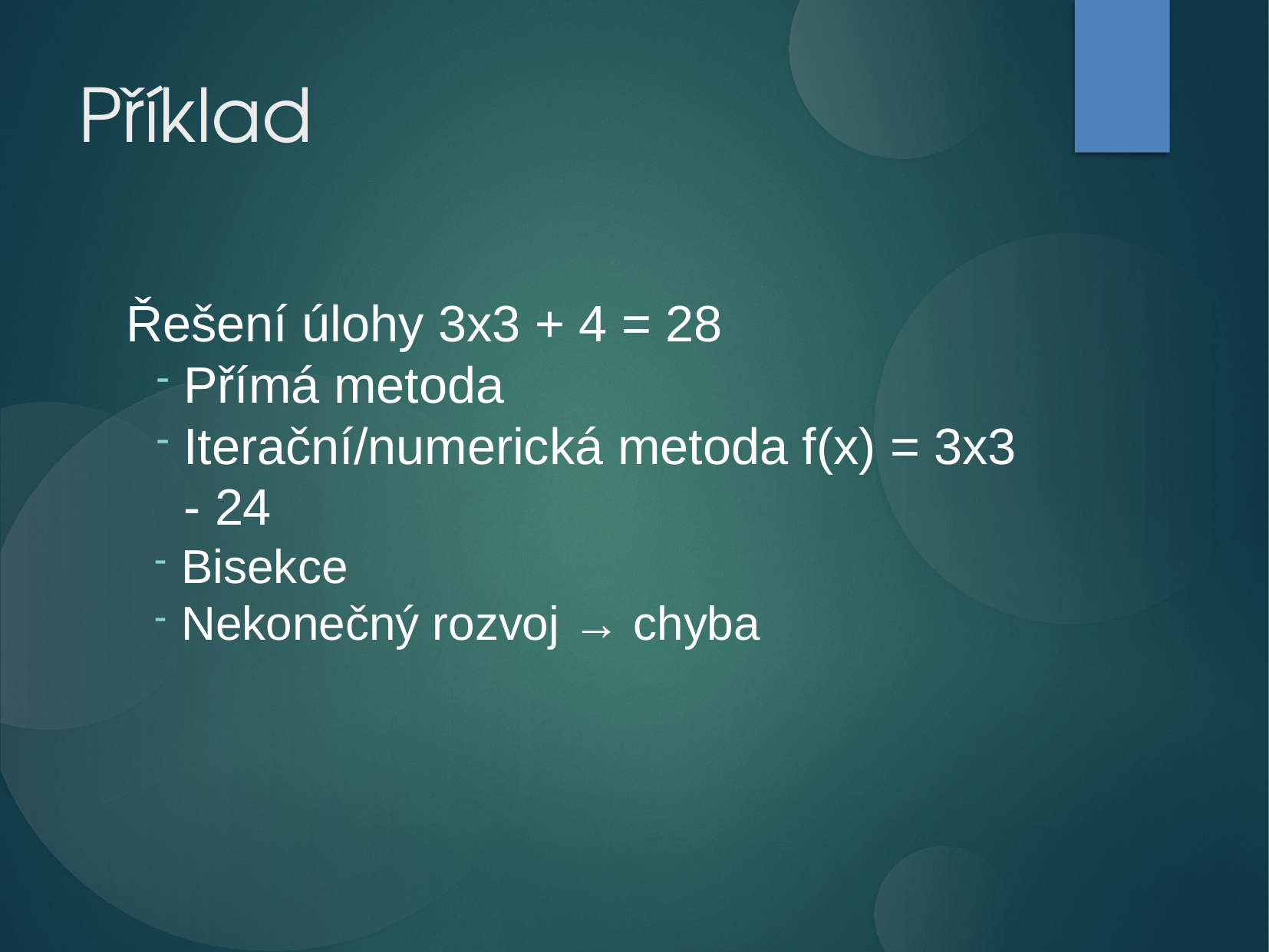

Příklad
Řešení úlohy 3x3 + 4 = 28
Přímá metoda
Iterační/numerická metoda f(x) = 3x3 - 24
Bisekce
Nekonečný rozvoj → chyba